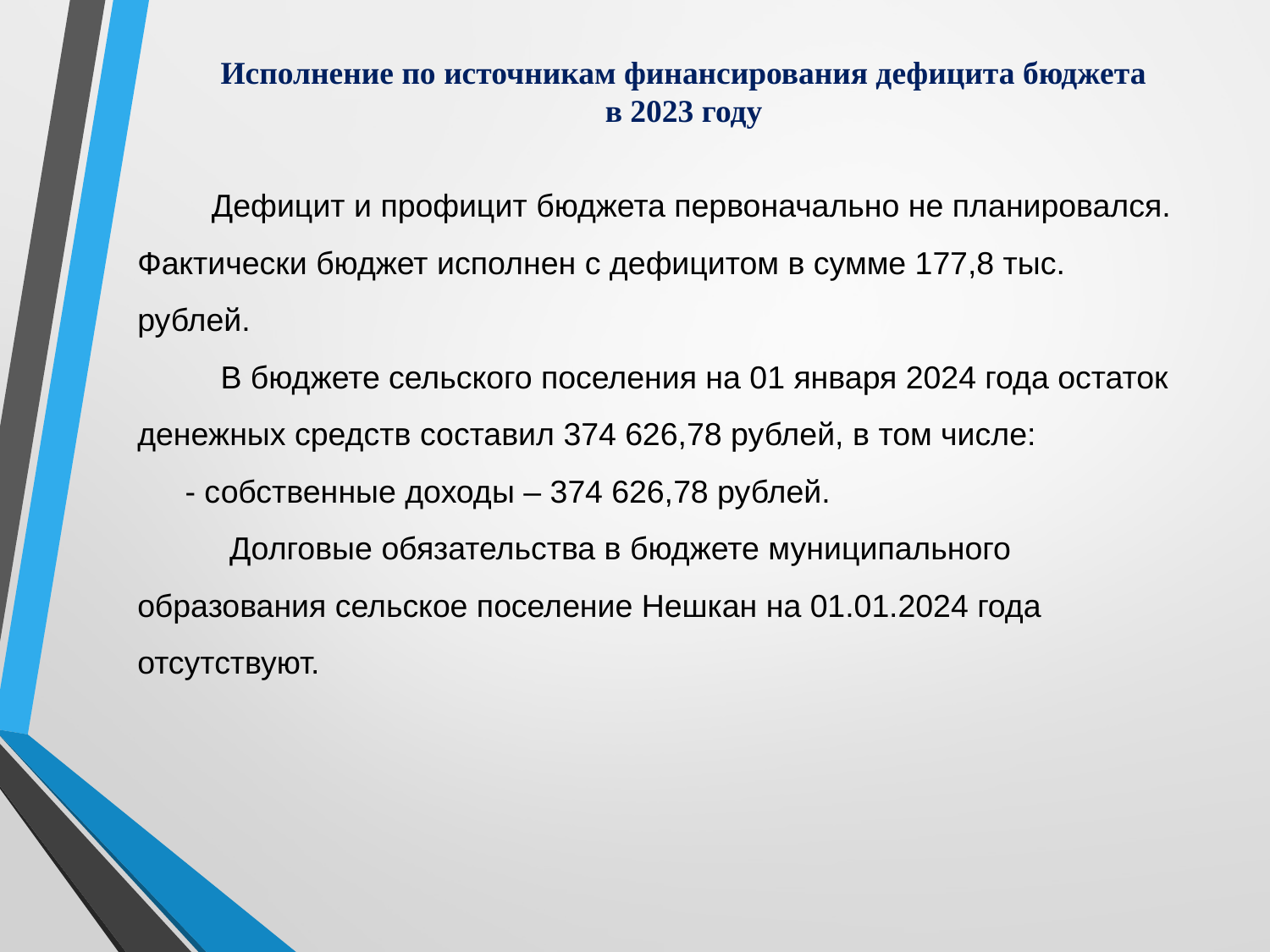

Исполнение по источникам финансирования дефицита бюджета
в 2023 году

   Дефицит и профицит бюджета первоначально не планировался. Фактически бюджет исполнен с дефицитом в сумме 177,8 тыс. рублей.
    В бюджете сельского поселения на 01 января 2024 года остаток денежных средств составил 374 626,78 рублей, в том числе:
- собственные доходы – 374 626,78 рублей.
     Долговые обязательства в бюджете муниципального образования сельское поселение Нешкан на 01.01.2024 года отсутствуют.